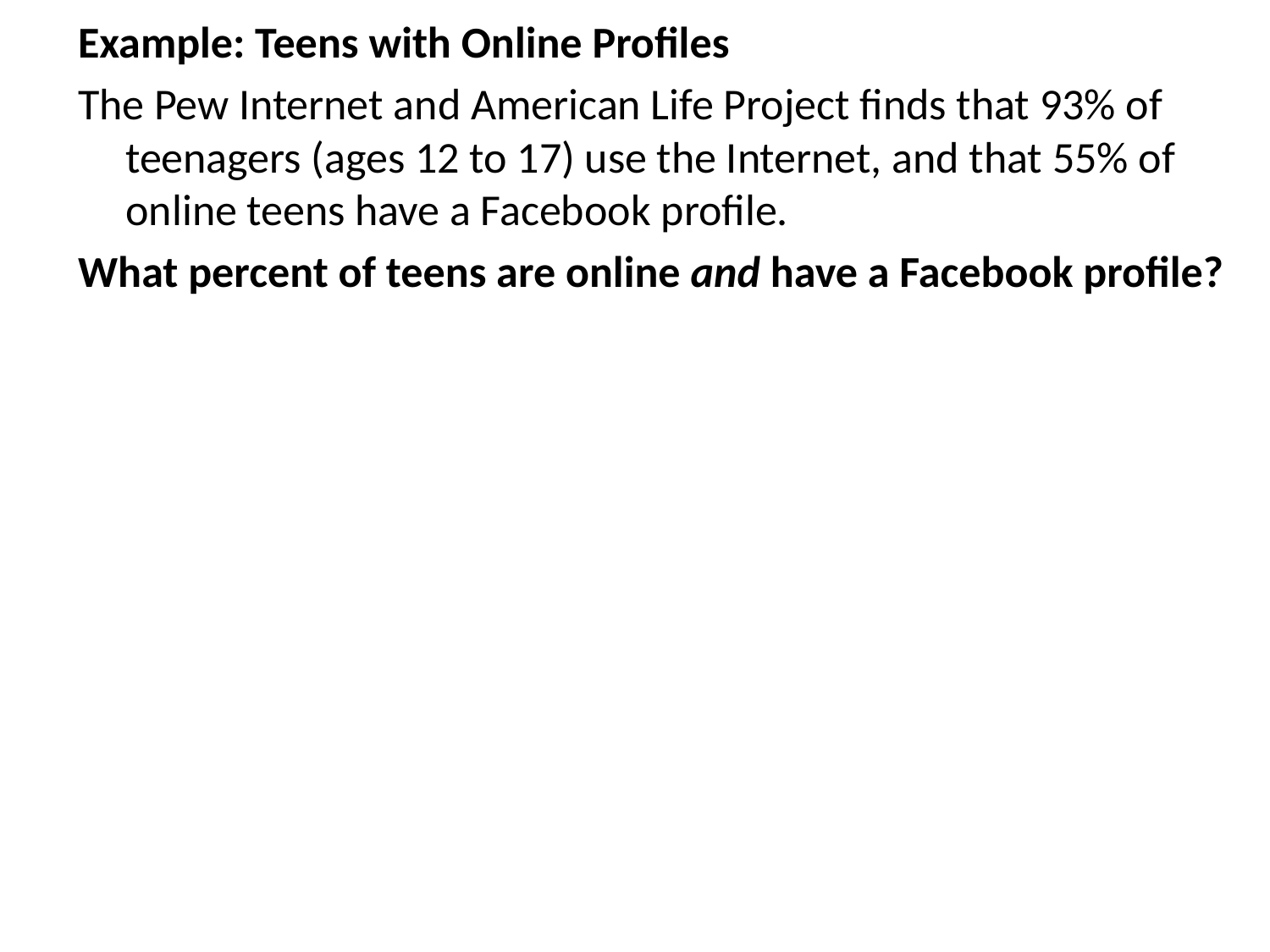

Example: Teens with Online Profiles
The Pew Internet and American Life Project finds that 93% of teenagers (ages 12 to 17) use the Internet, and that 55% of online teens have a Facebook profile.
What percent of teens are online and have a Facebook profile?